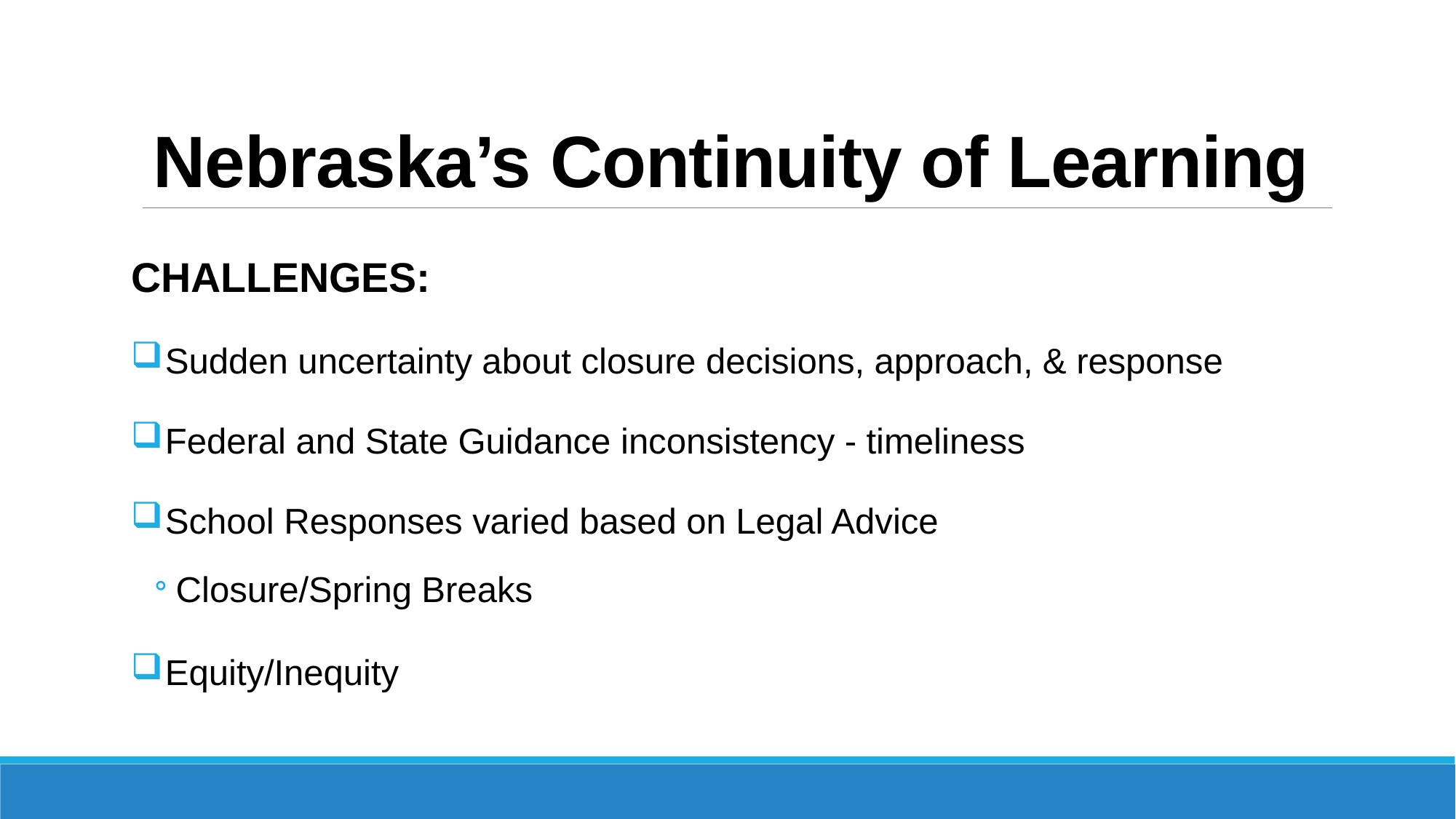

# Nebraska’s Continuity of Learning
CHALLENGES:
 Sudden uncertainty about closure decisions, approach, & response
 Federal and State Guidance inconsistency - timeliness
 School Responses varied based on Legal Advice
Closure/Spring Breaks
 Equity/Inequity